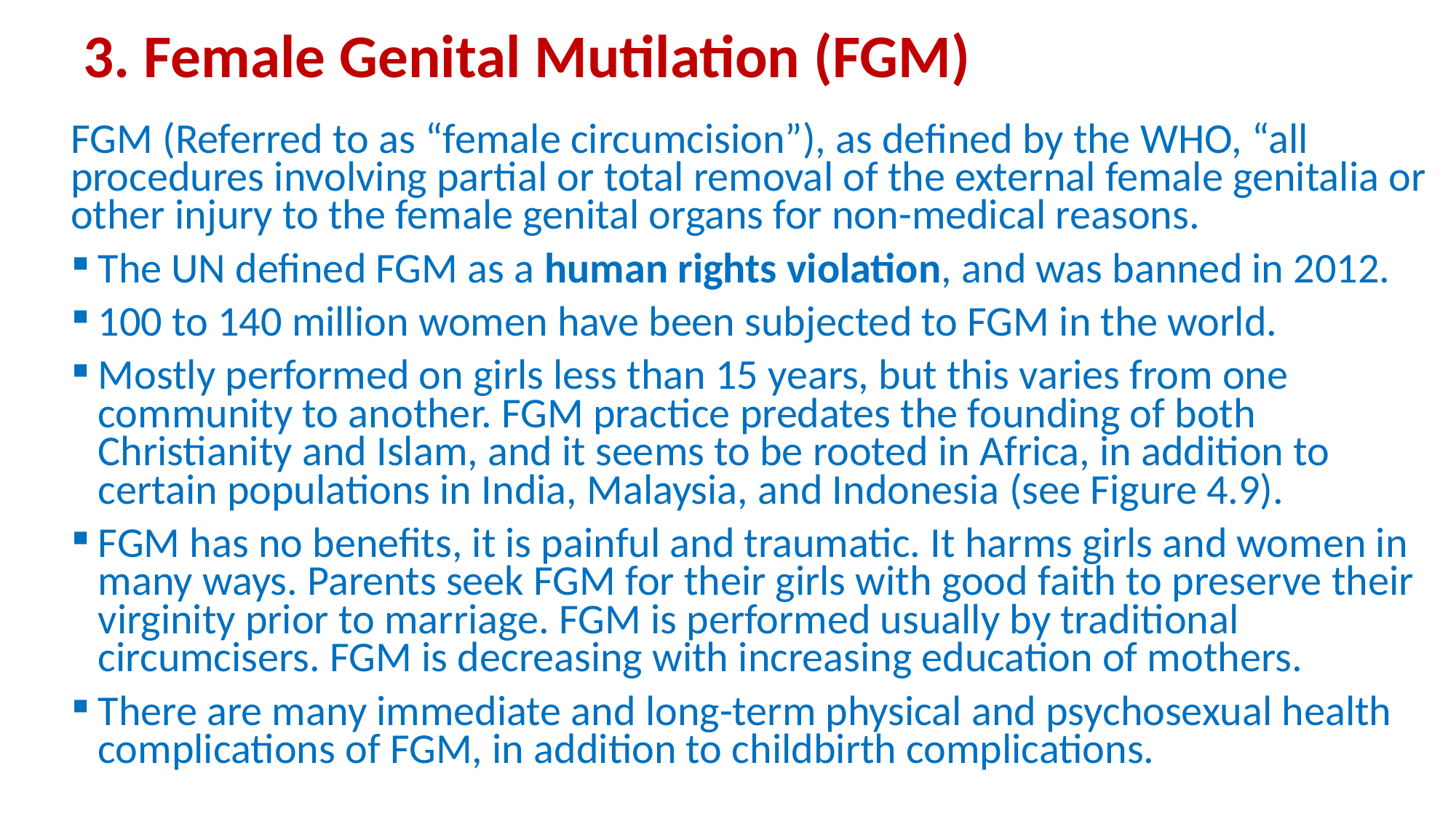

# 3. Female Genital Mutilation (FGM)
FGM (Referred to as “female circumcision”), as defined by the WHO, “all procedures involving partial or total removal of the external female genitalia or other injury to the female genital organs for non-medical reasons.
The UN defined FGM as a human rights violation, and was banned in 2012.
100 to 140 million women have been subjected to FGM in the world.
Mostly performed on girls less than 15 years, but this varies from one community to another. FGM practice predates the founding of both Christianity and Islam, and it seems to be rooted in Africa, in addition to certain populations in India, Malaysia, and Indonesia (see Figure 4.9).
FGM has no benefits, it is painful and traumatic. It harms girls and women in many ways. Parents seek FGM for their girls with good faith to preserve their virginity prior to marriage. FGM is performed usually by traditional circumcisers. FGM is decreasing with increasing education of mothers.
There are many immediate and long-term physical and psychosexual health complications of FGM, in addition to childbirth complications.